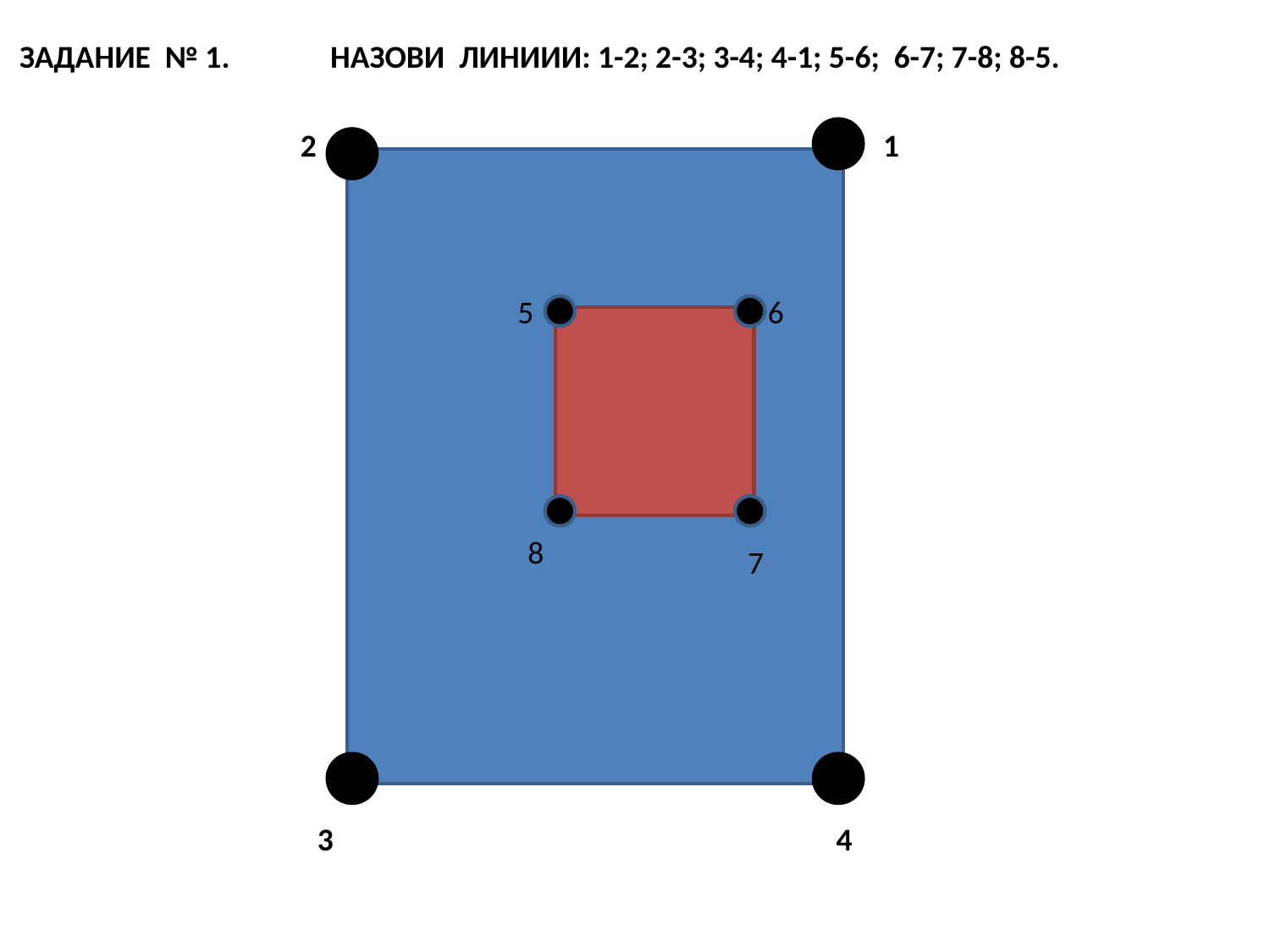

ЗАДАНИЕ  № 1.              НАЗОВИ  ЛИНИИИ: 1-2; 2-3; 3-4; 4-1; 5-6;  6-7; 7-8; 8-5.
 1
2

 1

ппп1
5
6

8
7

4
 3